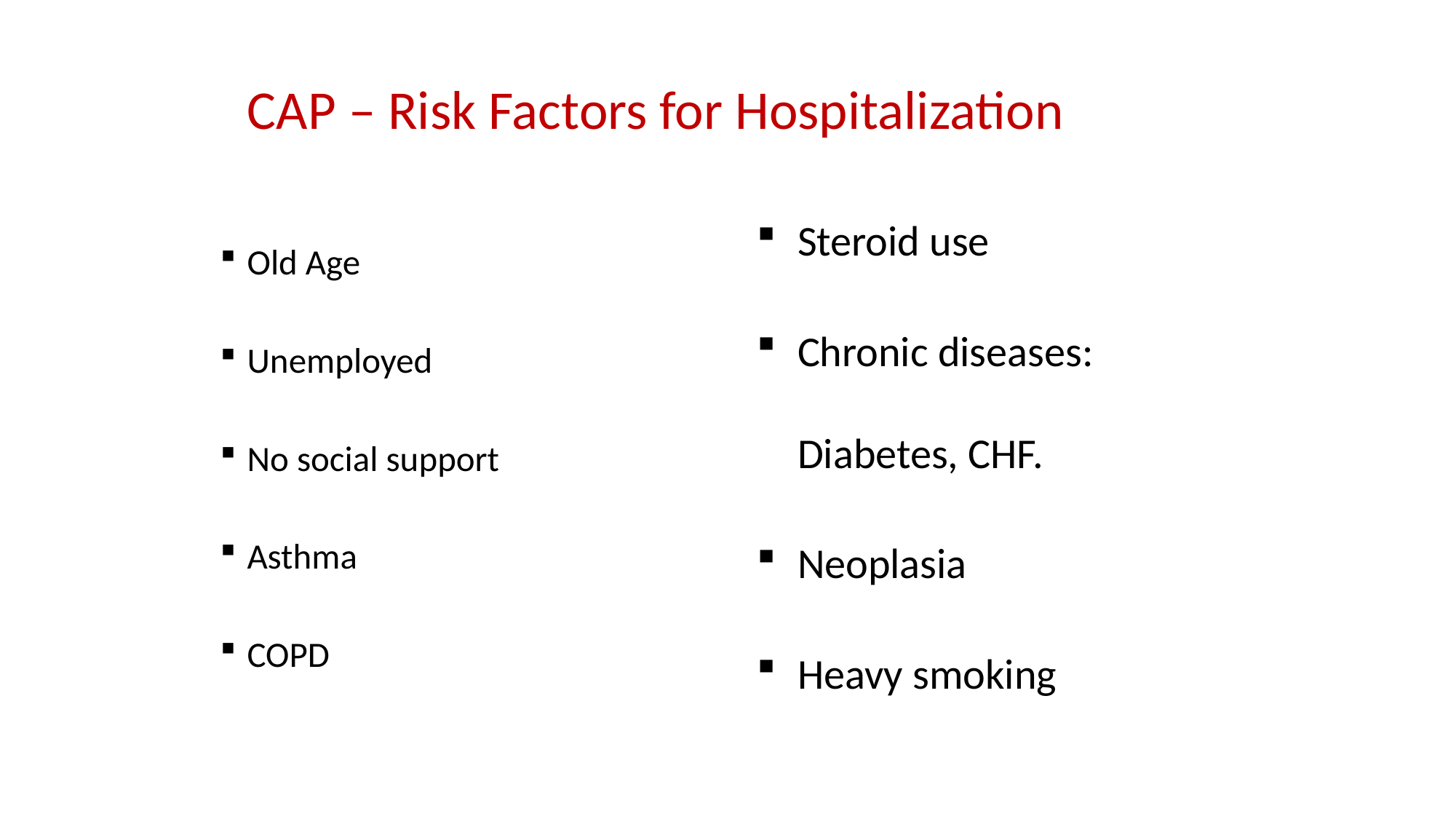

# CAP – Risk Factors for Hospitalization
Steroid use
Chronic diseases: Diabetes, CHF.
Neoplasia
Heavy smoking
Old Age
Unemployed
No social support
Asthma
COPD